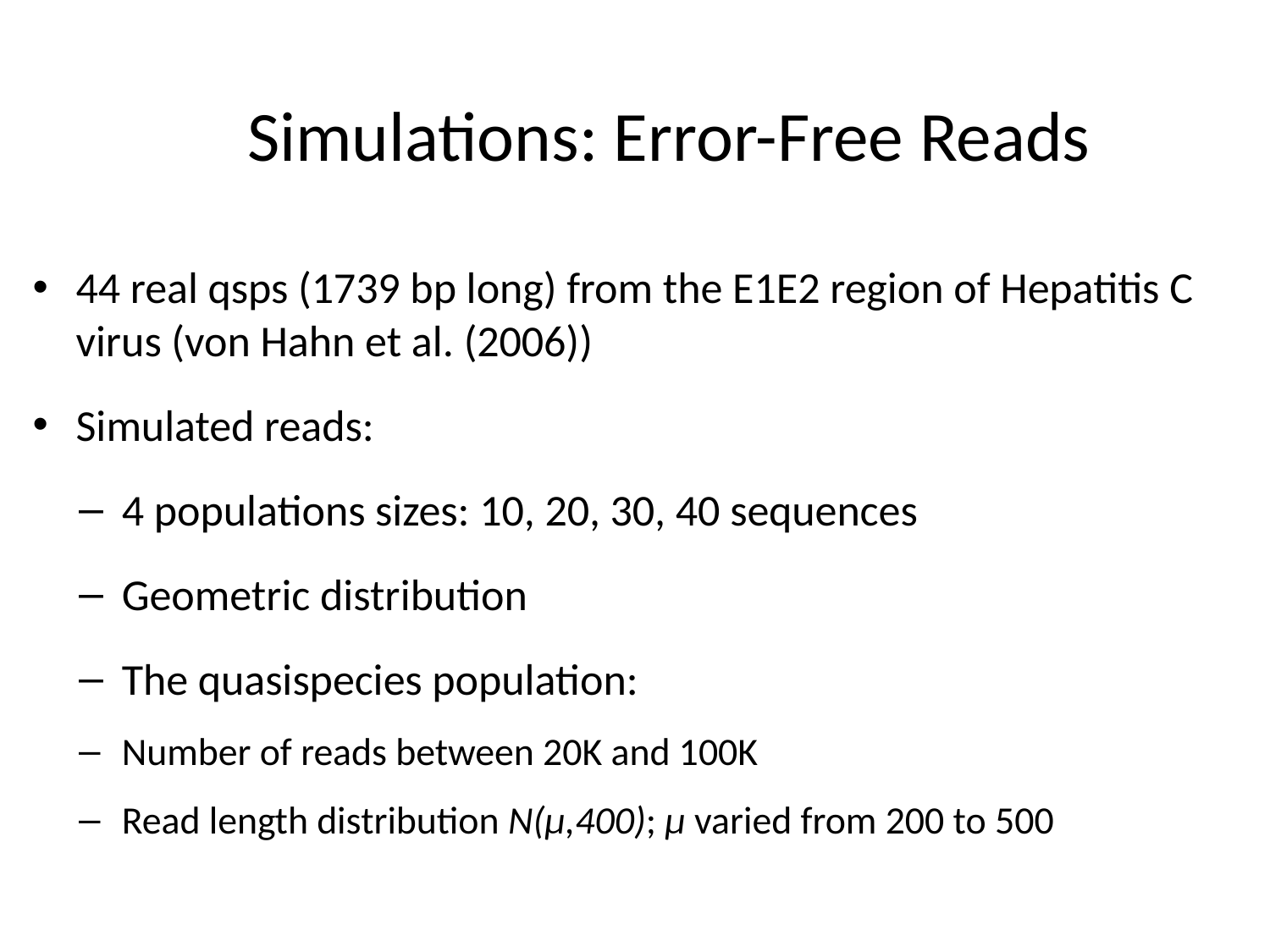

Simulations: Error-Free Reads
44 real qsps (1739 bp long) from the E1E2 region of Hepatitis C virus (von Hahn et al. (2006))
Simulated reads:
4 populations sizes: 10, 20, 30, 40 sequences
Geometric distribution
The quasispecies population:
Number of reads between 20K and 100K
Read length distribution N(μ,400); μ varied from 200 to 500